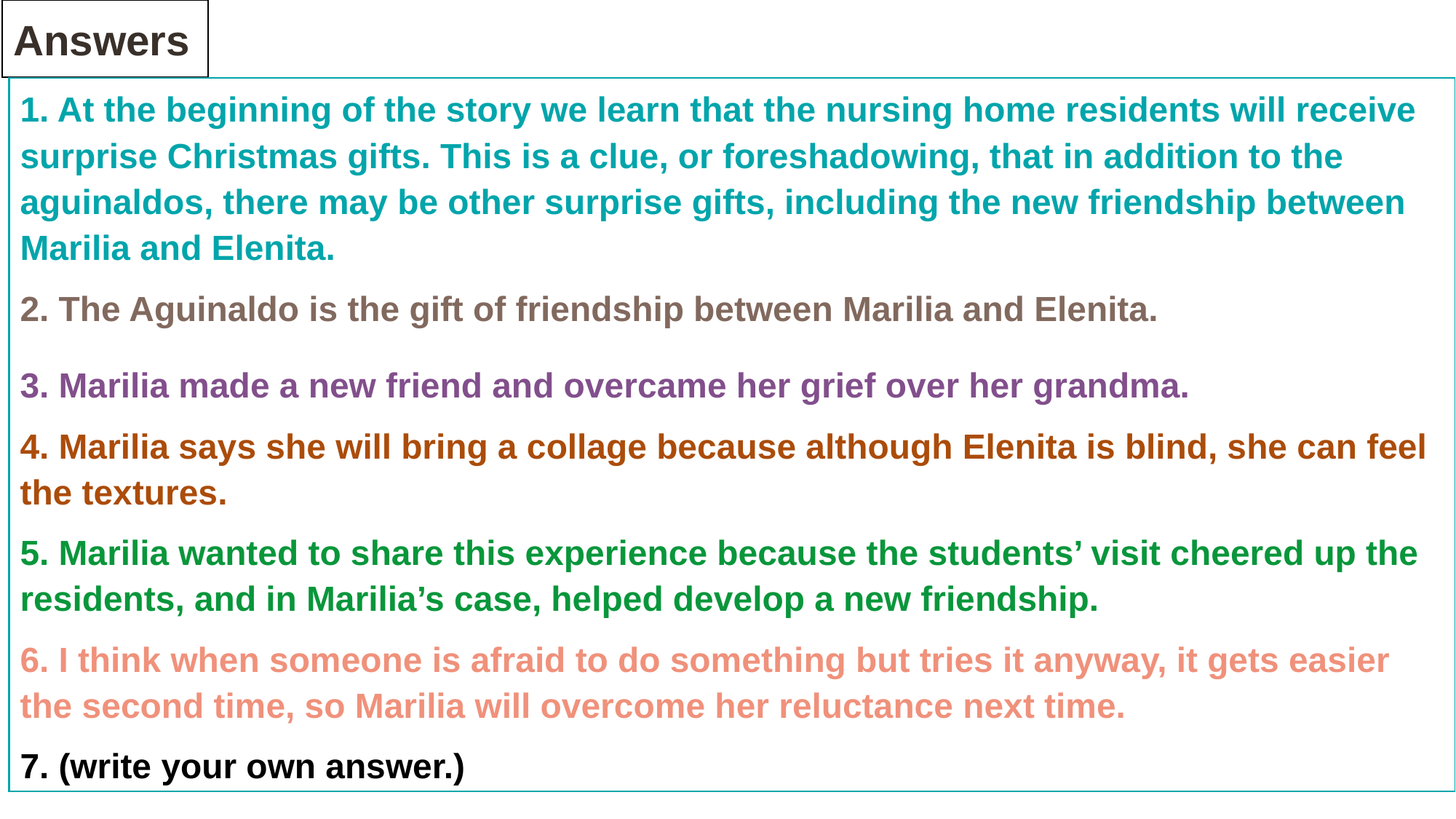

# Answers
1. At the beginning of the story we learn that the nursing home residents will receive surprise Christmas gifts. This is a clue, or foreshadowing, that in addition to the aguinaldos, there may be other surprise gifts, including the new friendship between Marilia and Elenita.
2. The Aguinaldo is the gift of friendship between Marilia and Elenita.

3. Marilia made a new friend and overcame her grief over her grandma.
4. Marilia says she will bring a collage because although Elenita is blind, she can feel the textures.
5. Marilia wanted to share this experience because the students’ visit cheered up the residents, and in Marilia’s case, helped develop a new friendship.
6. I think when someone is afraid to do something but tries it anyway, it gets easier the second time, so Marilia will overcome her reluctance next time.
7. (write your own answer.)